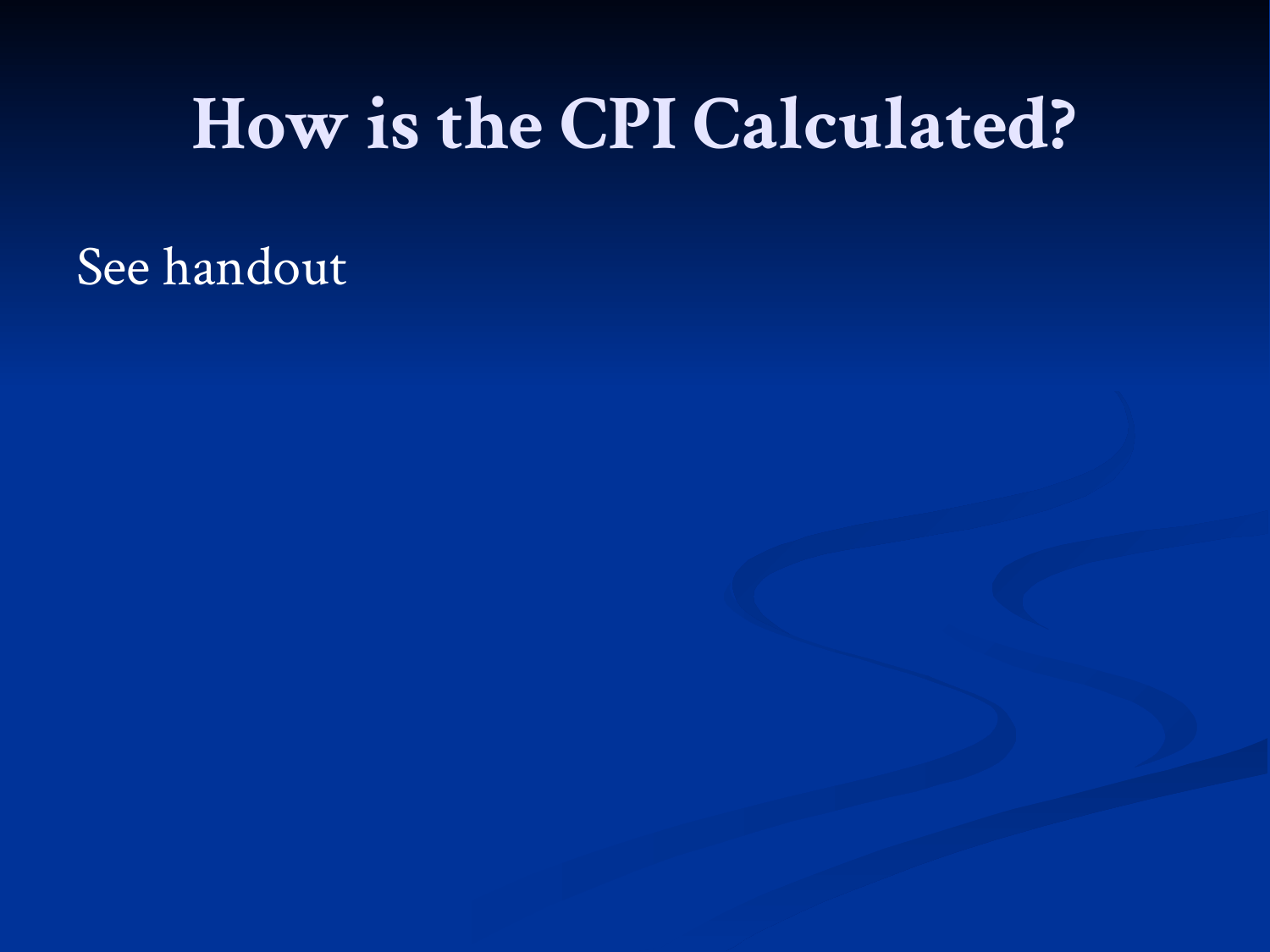

# How is the CPI Calculated?
See handout